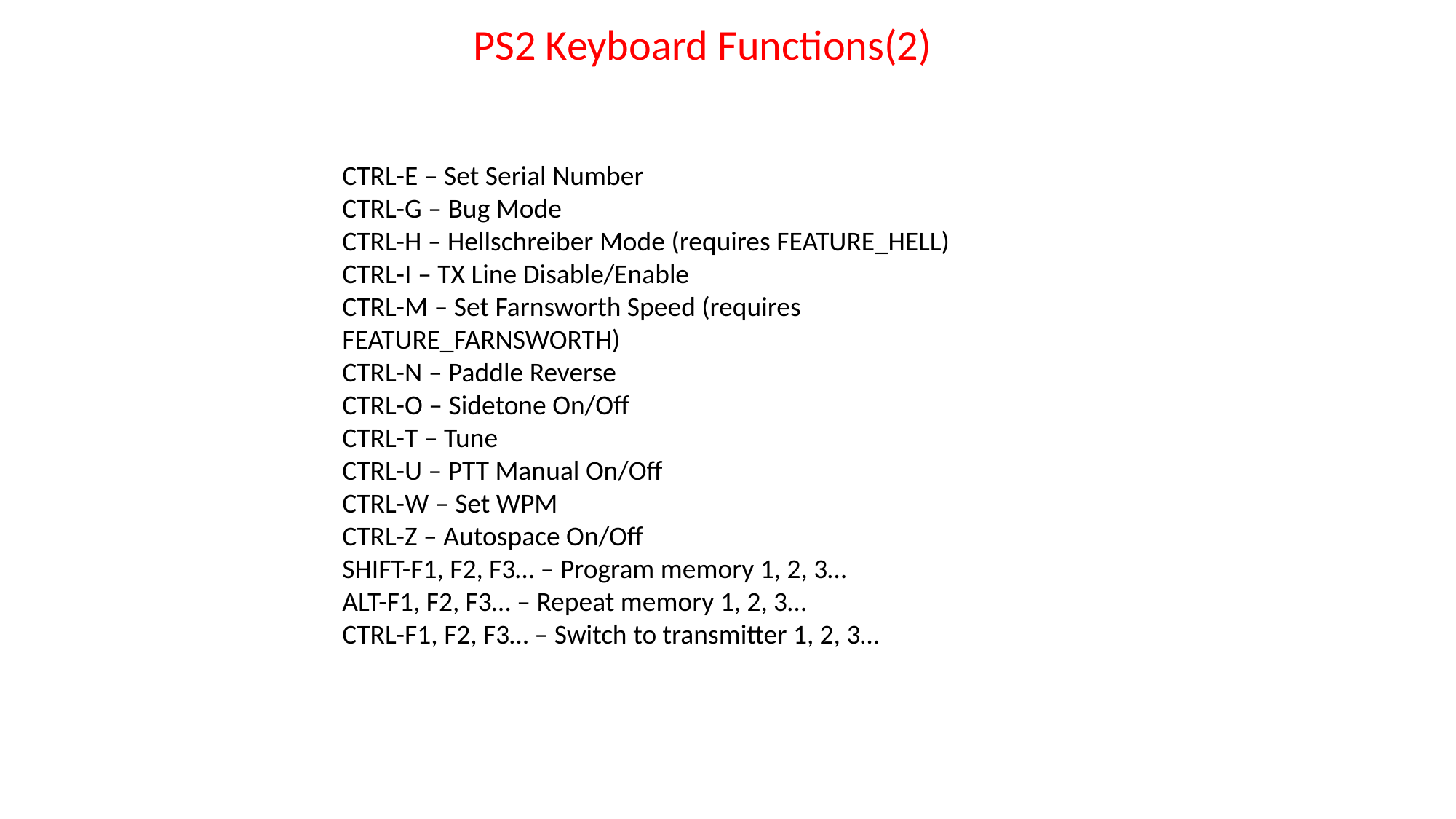

PS2 Keyboard Functions(2)

CTRL-E – Set Serial Number
CTRL-G – Bug Mode
CTRL-H – Hellschreiber Mode (requires FEATURE_HELL)
CTRL-I – TX Line Disable/Enable
CTRL-M – Set Farnsworth Speed (requires FEATURE_FARNSWORTH)
CTRL-N – Paddle Reverse
CTRL-O – Sidetone On/Off
CTRL-T – Tune
CTRL-U – PTT Manual On/Off
CTRL-W – Set WPM
CTRL-Z – Autospace On/Off
SHIFT-F1, F2, F3… – Program memory 1, 2, 3…
ALT-F1, F2, F3… – Repeat memory 1, 2, 3…
CTRL-F1, F2, F3… – Switch to transmitter 1, 2, 3…